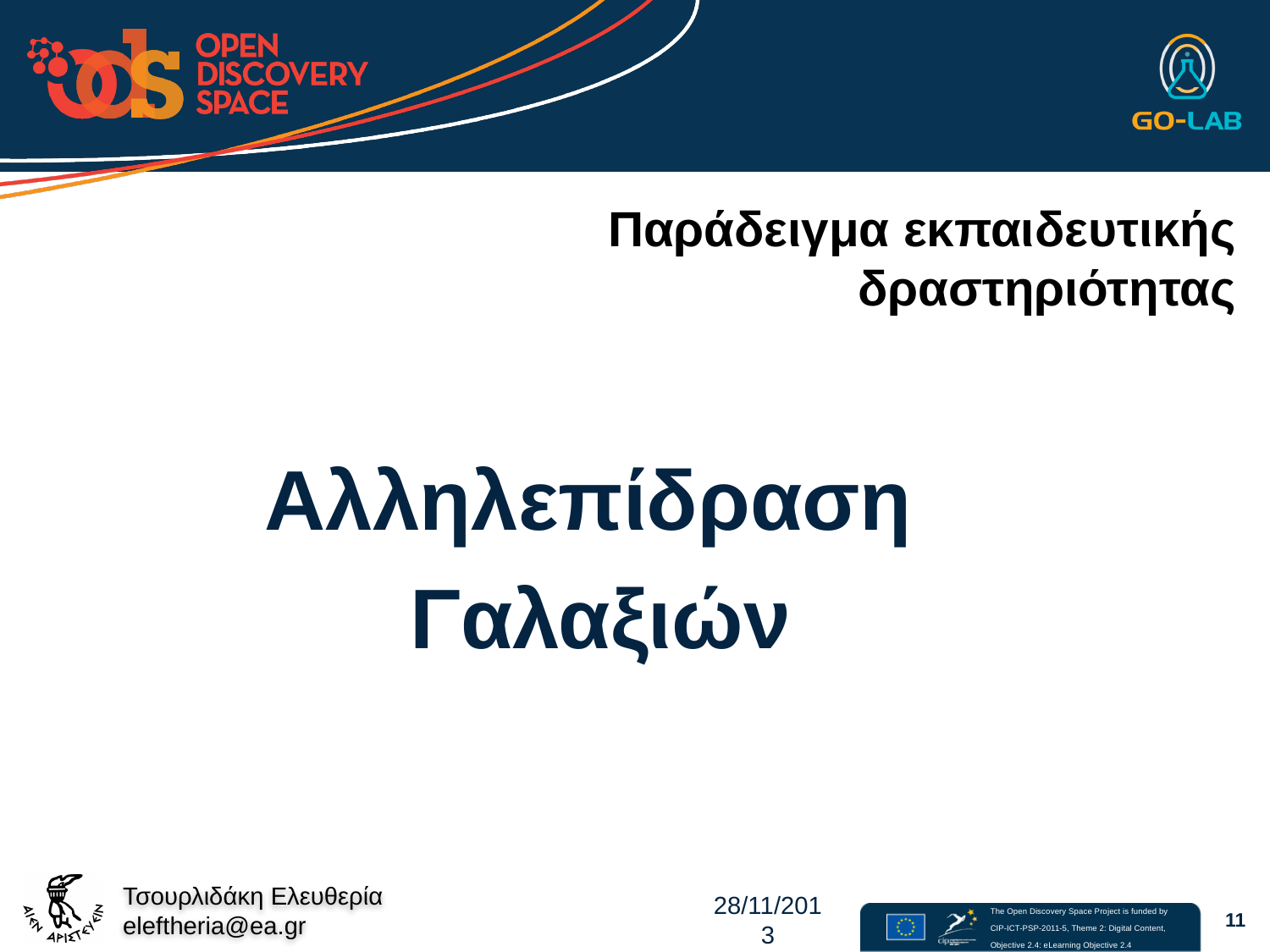

# Παράδειγμα εκπαιδευτικής δραστηριότητας
Αλληλεπίδραση
Γαλαξιών
28/11/2013
11